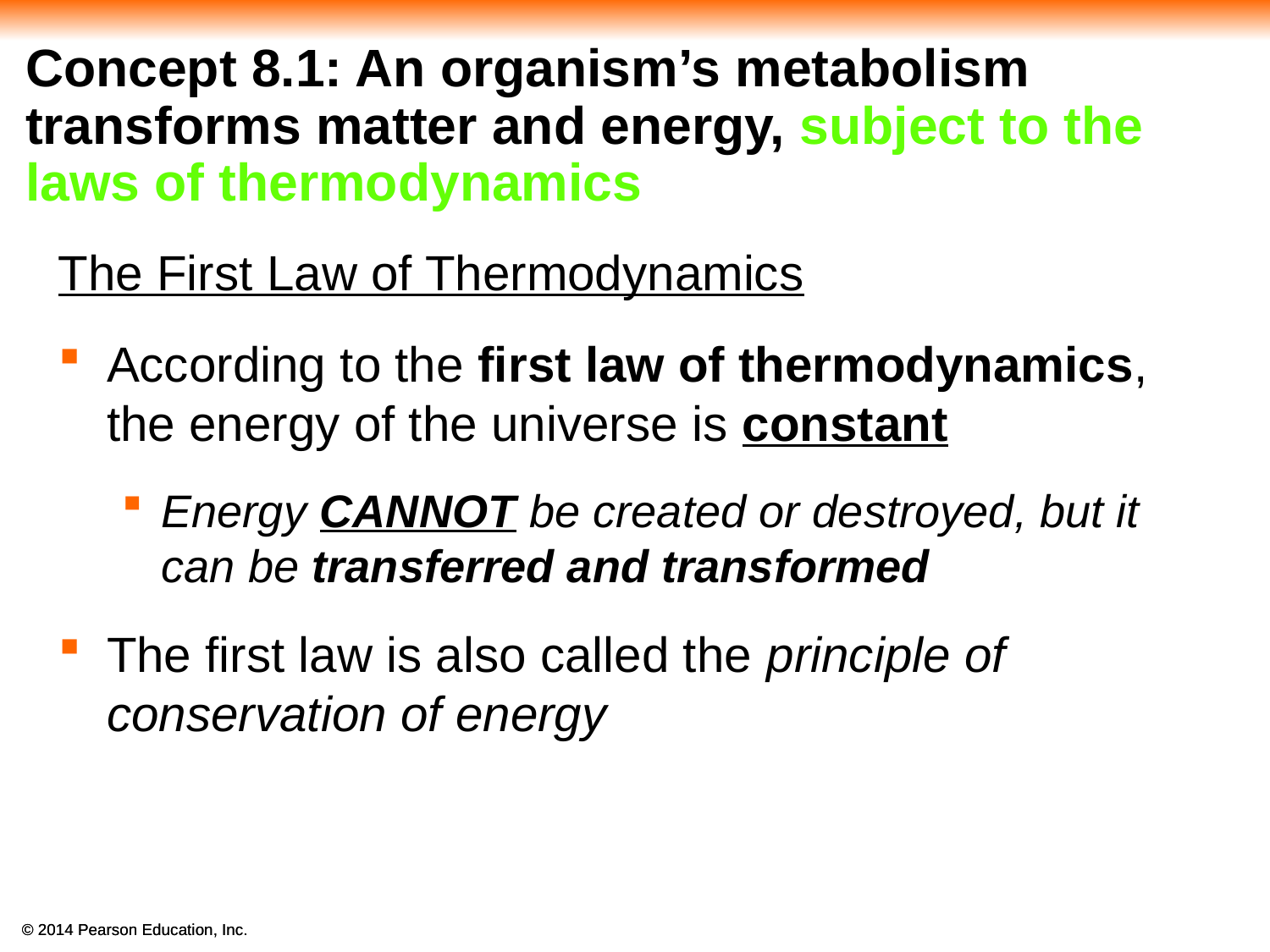

# Concept 8.1: An organism’s metabolism transforms matter and energy, subject to the laws of thermodynamics
The First Law of Thermodynamics
According to the first law of thermodynamics, the energy of the universe is constant
Energy CANNOT be created or destroyed, but it can be transferred and transformed
The first law is also called the principle of conservation of energy